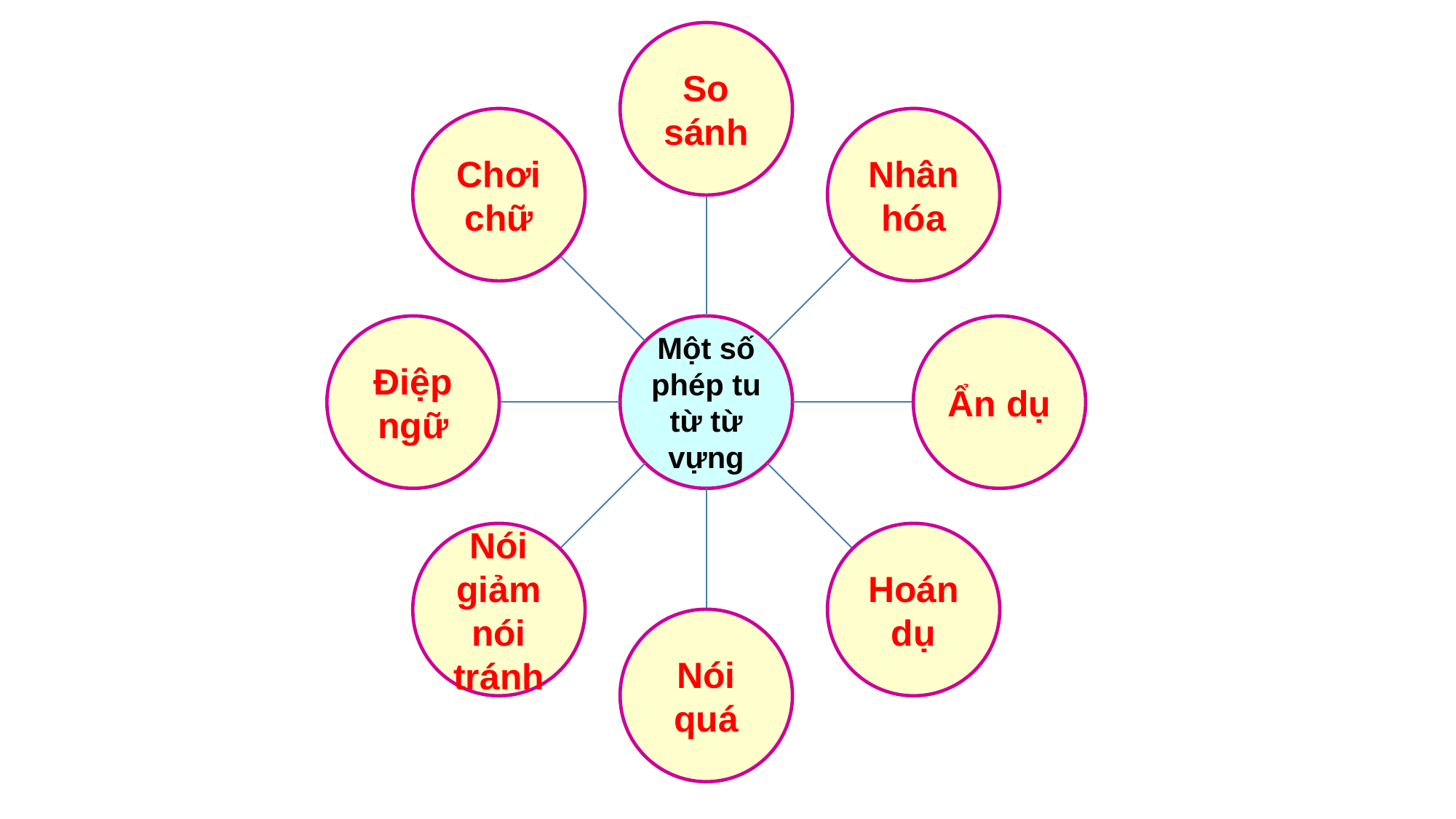

Một số phép tu từ từ vựng

So sánh

Nhân hóa

Ẩn dụ

Hoán dụ

Nói quá

Nói giảm nói tránh

Điệp ngữ

Chơi chữ